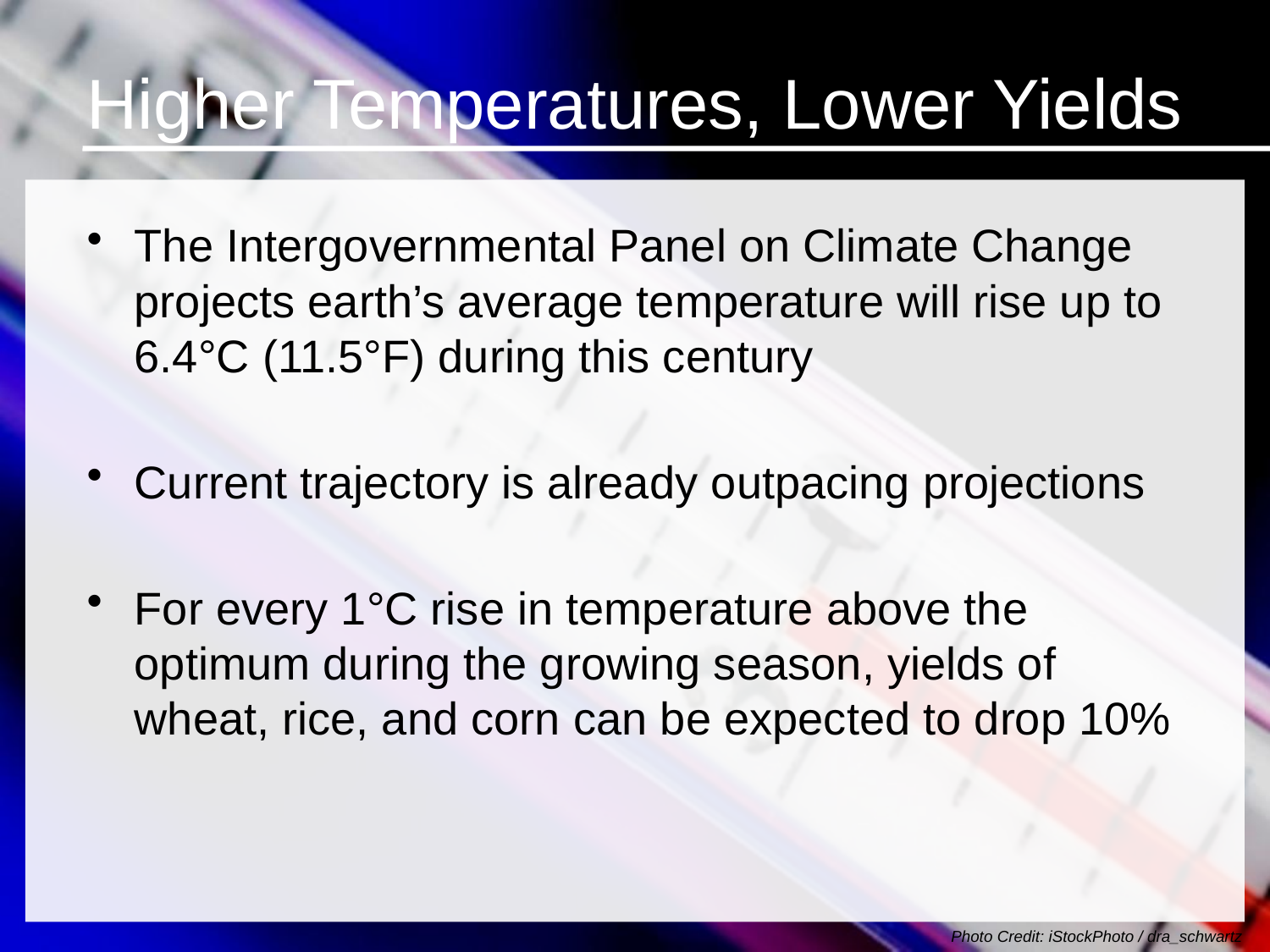

Higher Temperatures, Lower Yields

The Intergovernmental Panel on Climate Change projects earth’s average temperature will rise up to 6.4°C (11.5°F) during this century

Current trajectory is already outpacing projections

For every 1°C rise in temperature above the optimum during the growing season, yields of wheat, rice, and corn can be expected to drop 10%

Photo Credit: iStockPhoto / dra_schwartz